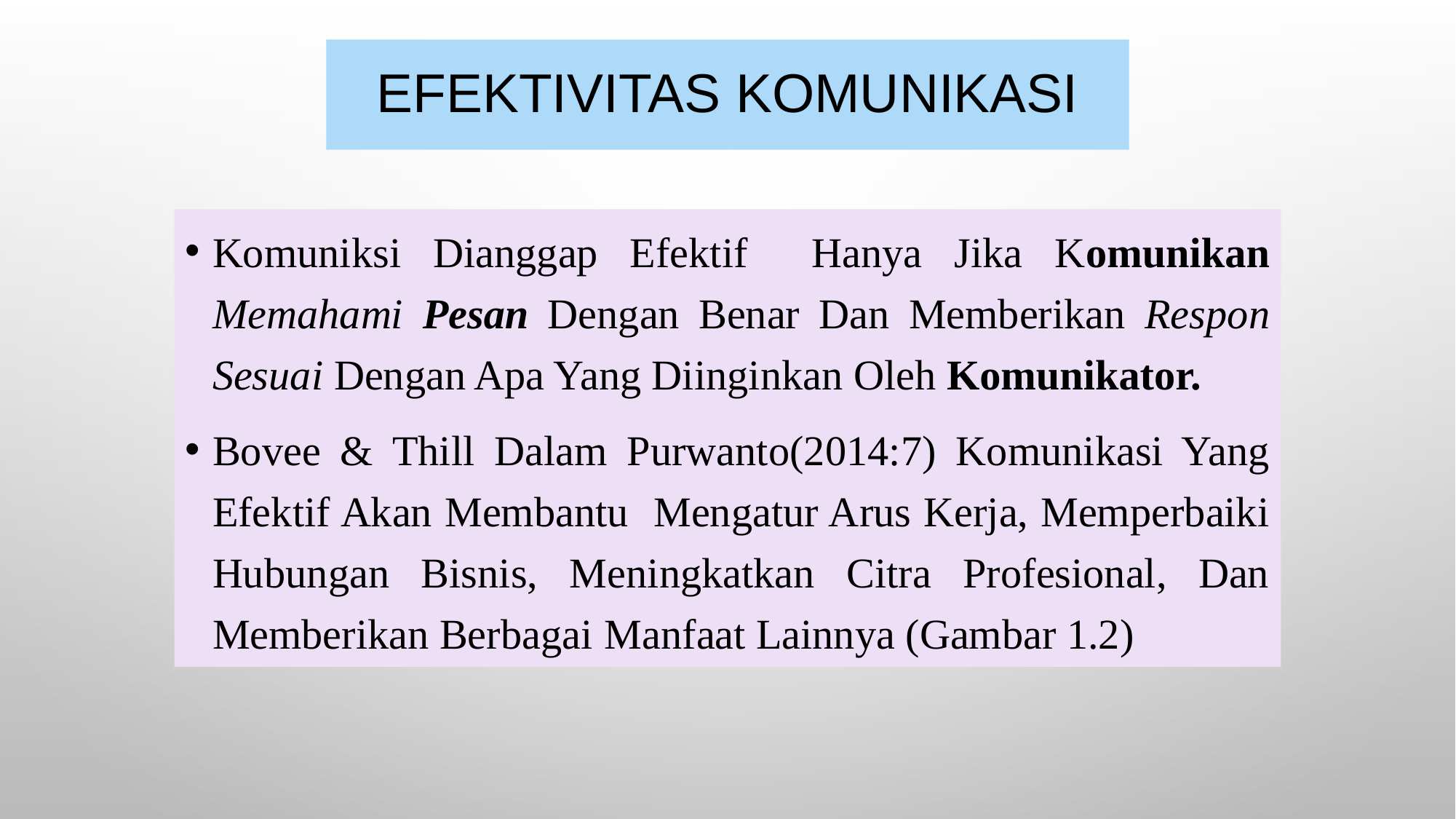

# EFEKTIVITAS KOMUNIKASI
Komuniksi Dianggap Efektif  Hanya Jika Komunikan Memahami Pesan Dengan Benar Dan Memberikan Respon Sesuai Dengan Apa Yang Diinginkan Oleh Komunikator.
Bovee & Thill Dalam Purwanto(2014:7) Komunikasi Yang Efektif Akan Membantu  Mengatur Arus Kerja, Memperbaiki Hubungan Bisnis, Meningkatkan Citra Profesional, Dan Memberikan Berbagai Manfaat Lainnya (Gambar 1.2)